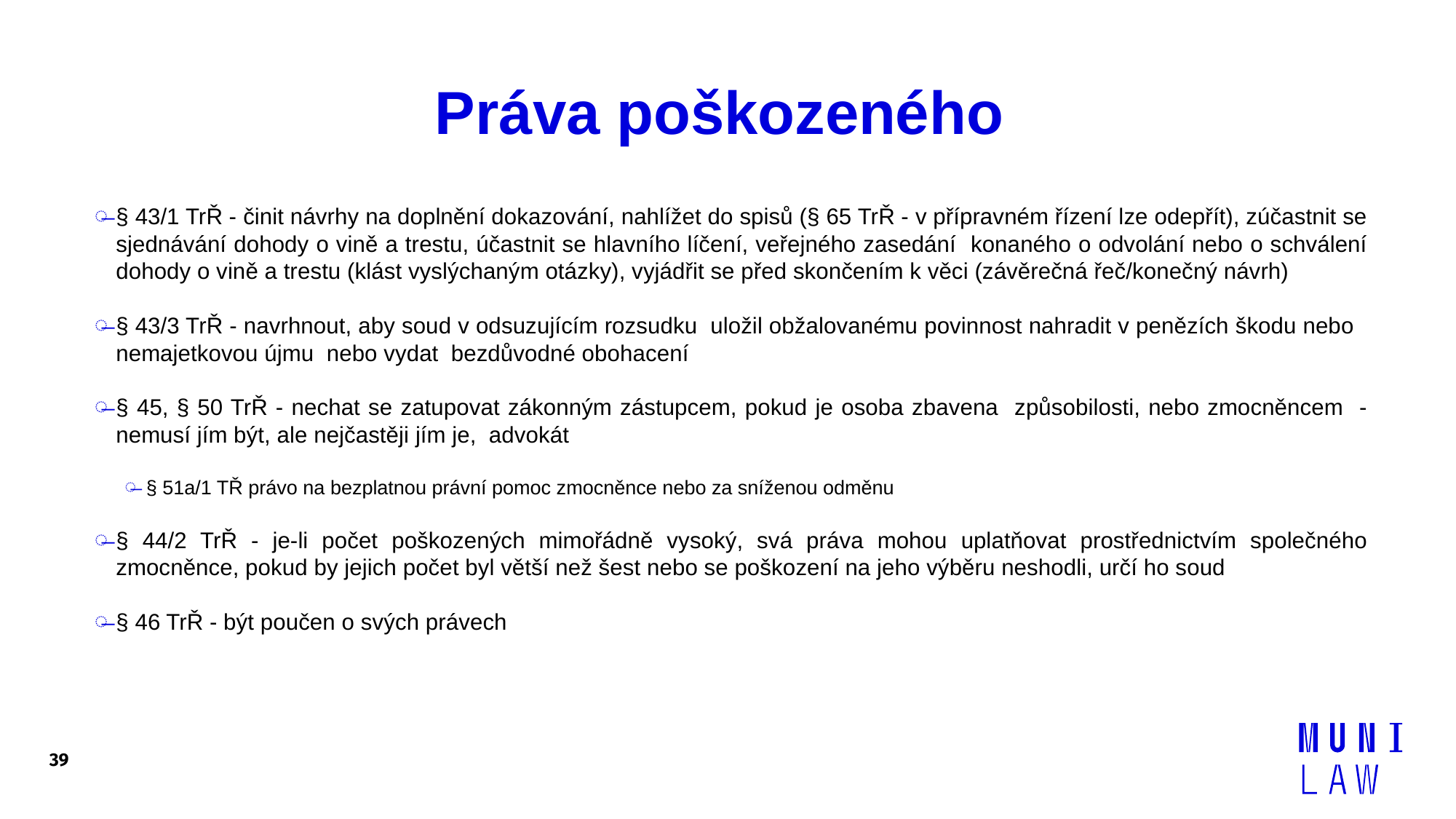

# Práva poškozeného
§ 43/1 TrŘ - činit návrhy na doplnění dokazování, nahlížet do spisů (§ 65 TrŘ - v přípravném řízení lze odepřít), zúčastnit se sjednávání dohody o vině a trestu, účastnit se hlavního líčení, veřejného zasedání  konaného o odvolání nebo o schválení dohody o vině a trestu (klást vyslýchaným otázky), vyjádřit se před skončením k věci (závěrečná řeč/konečný návrh)

§ 43/3 TrŘ - navrhnout, aby soud v odsuzujícím rozsudku  uložil obžalovanému povinnost nahradit v penězích škodu nebo   nemajetkovou újmu  nebo vydat  bezdůvodné obohacení

§ 45, § 50 TrŘ - nechat se zatupovat zákonným zástupcem, pokud je osoba zbavena  způsobilosti, nebo zmocněncem  - nemusí jím být, ale nejčastěji jím je,  advokát

§ 51a/1 TŘ právo na bezplatnou právní pomoc zmocněnce nebo za sníženou odměnu

§ 44/2 TrŘ - je-li počet poškozených mimořádně vysoký, svá práva mohou uplatňovat prostřednictvím společného zmocněnce, pokud by jejich počet byl větší než šest nebo se poškození na jeho výběru neshodli, určí ho soud

§ 46 TrŘ - být poučen o svých právech

39